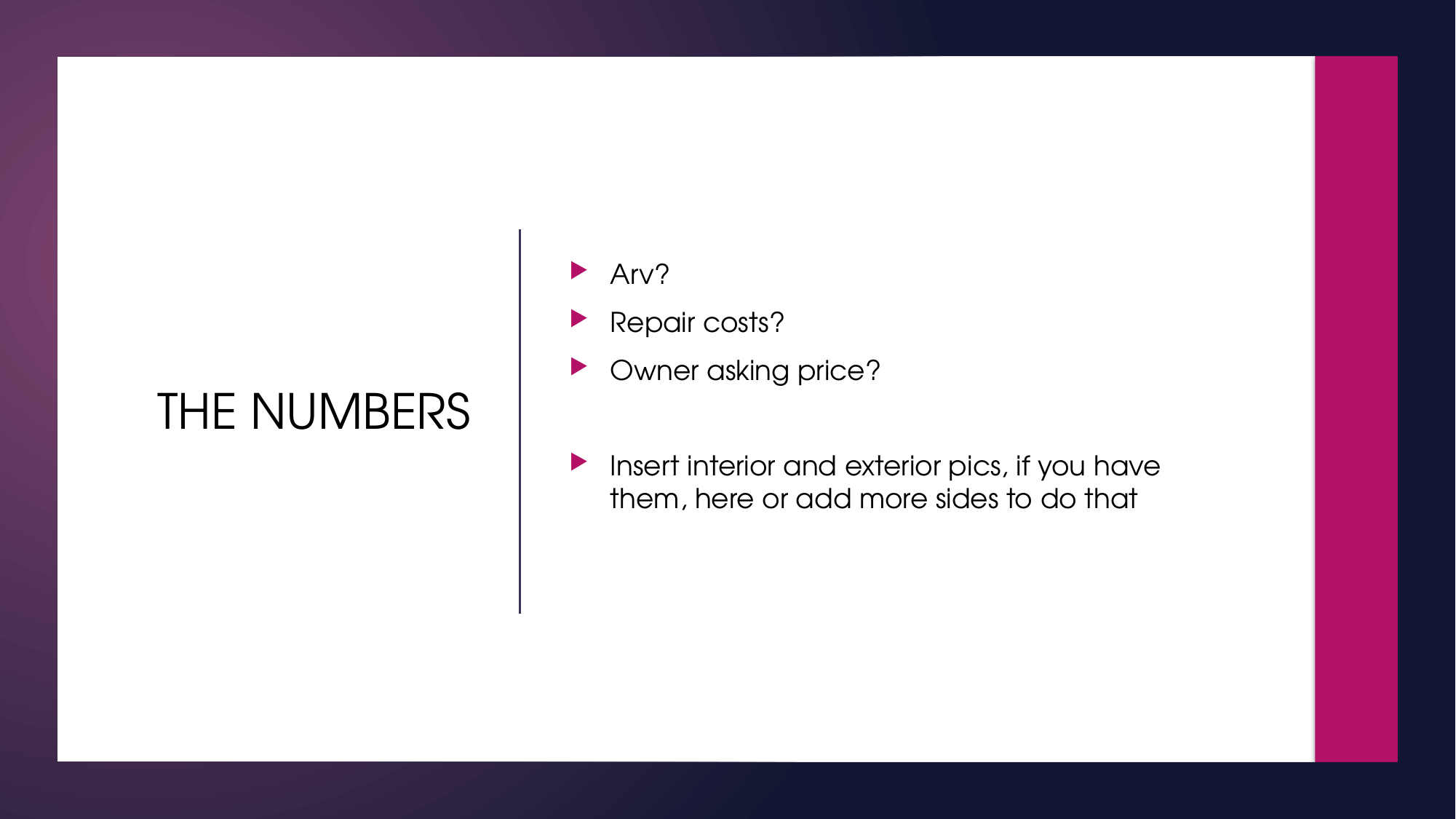

Arv?
Repair costs?
Owner asking price?

Insert interior and exterior pics, if you have them, here or add more sides to do that

The numbers